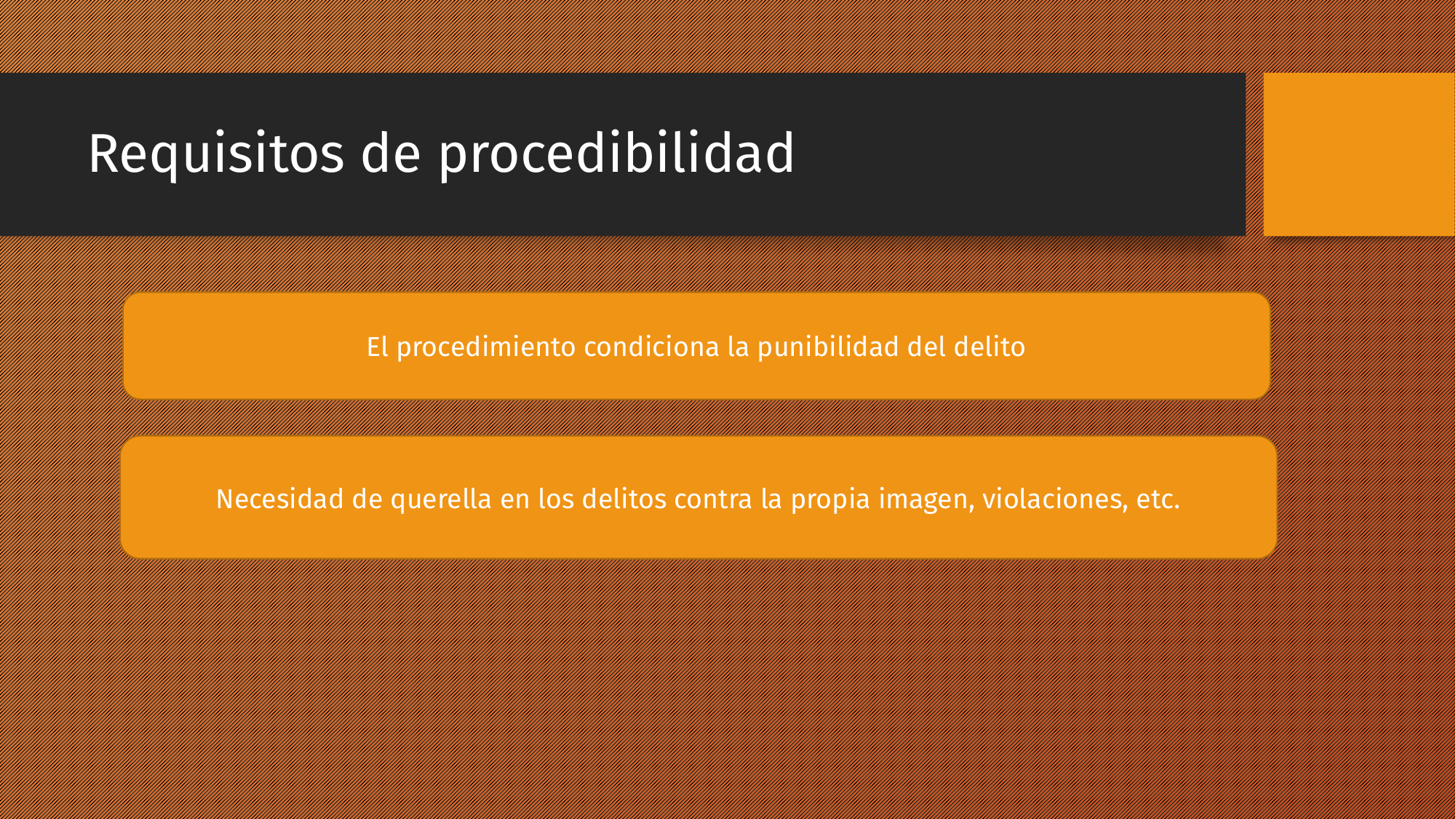

# Requisitos de procedibilidad

El procedimiento condiciona la punibilidad del delito

Necesidad de querella en los delitos contra la propia imagen, violaciones, etc.